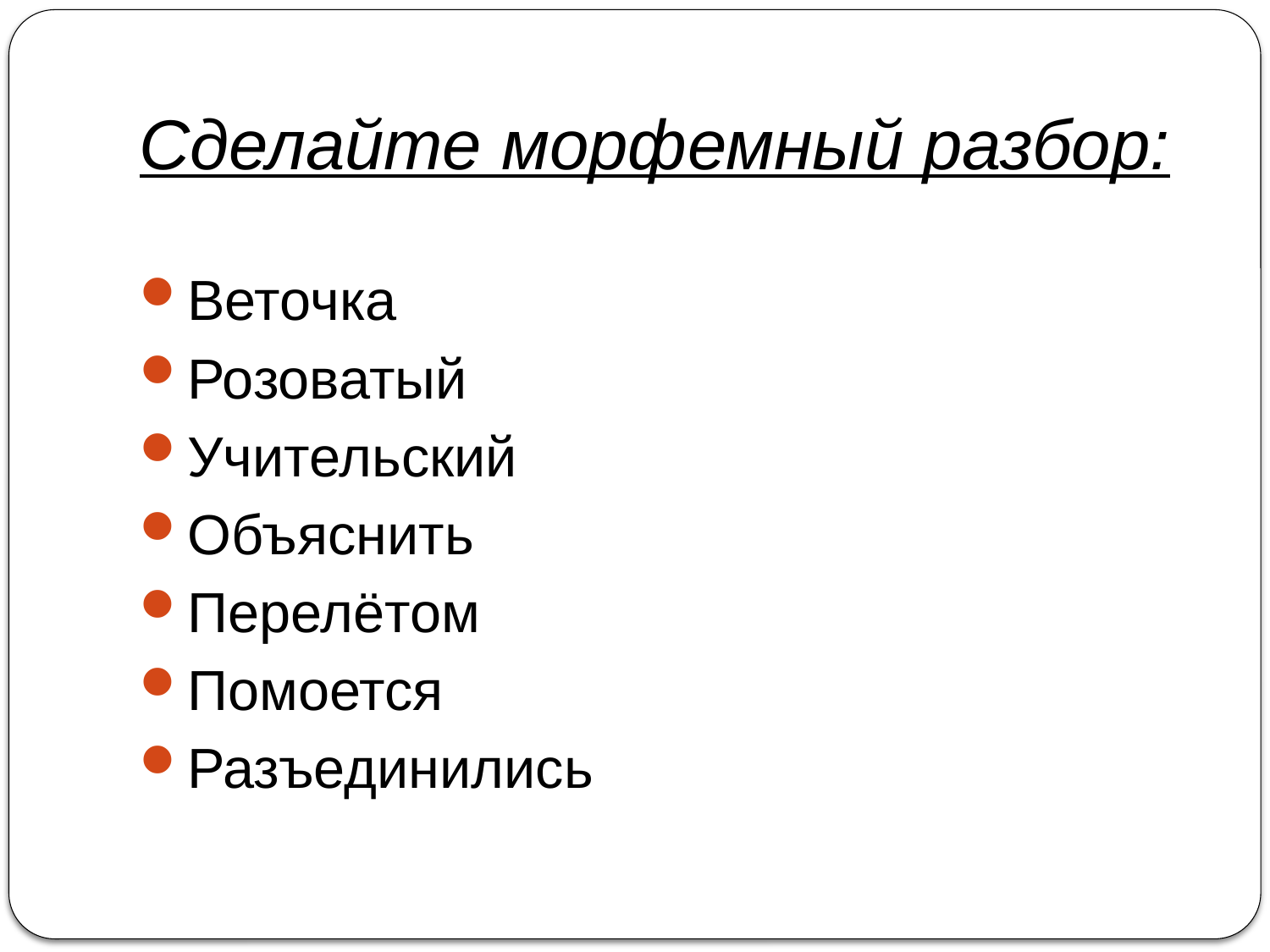

# Сделайте морфемный разбор:
Веточка
Розоватый
Учительский
Объяснить
Перелётом
Помоется
Разъединились